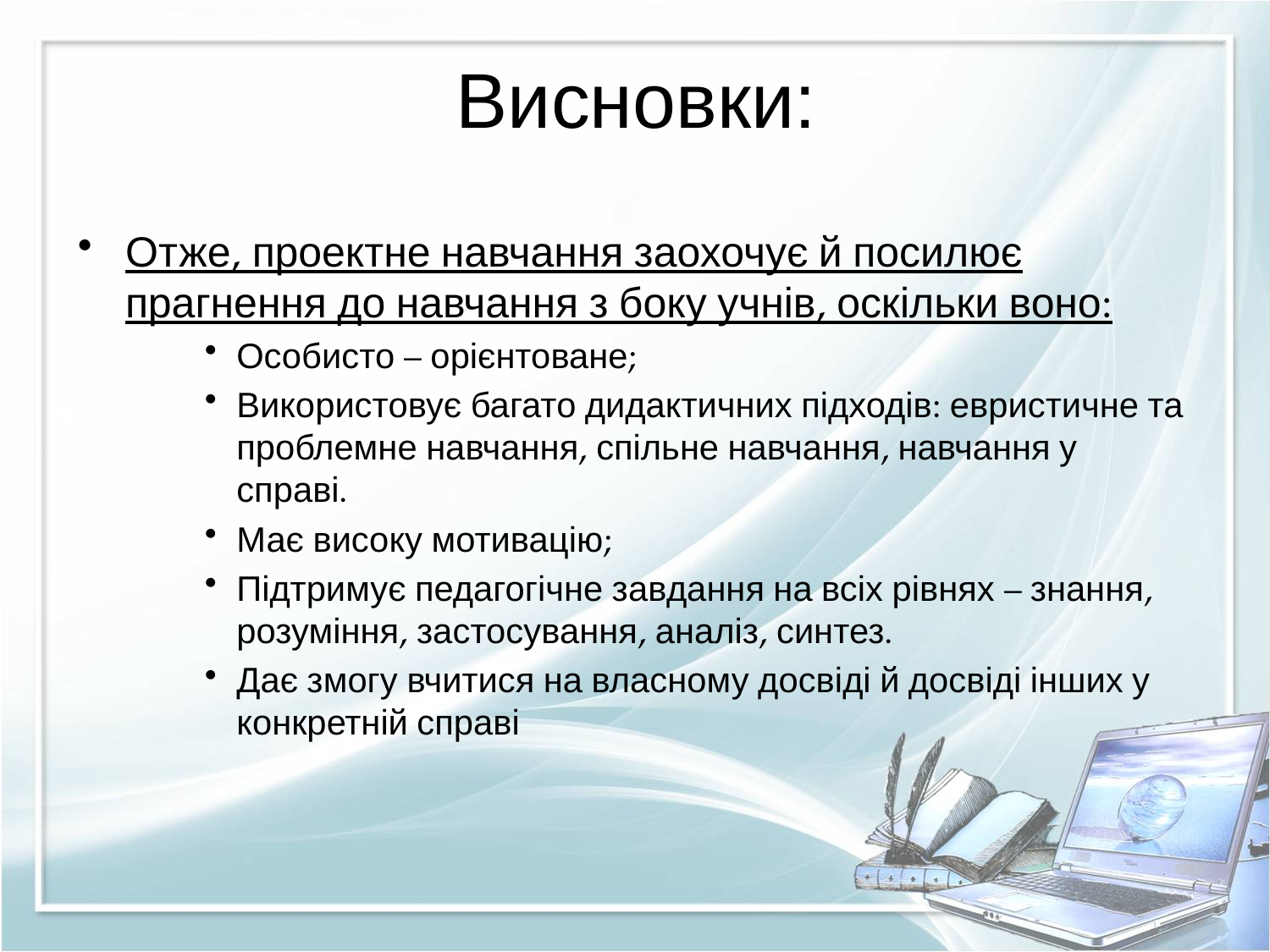

# Висновки:
Отже, проектне навчання заохочує й посилює прагнення до навчання з боку учнів, оскільки воно:
Особисто – орієнтоване;
Використовує багато дидактичних підходів: евристичне та проблемне навчання, спільне навчання, навчання у справі.
Має високу мотивацію;
Підтримує педагогічне завдання на всіх рівнях – знання,  розуміння, застосування, аналіз, синтез.
Дає змогу вчитися на власному досвіді й досвіді інших у конкретній справі